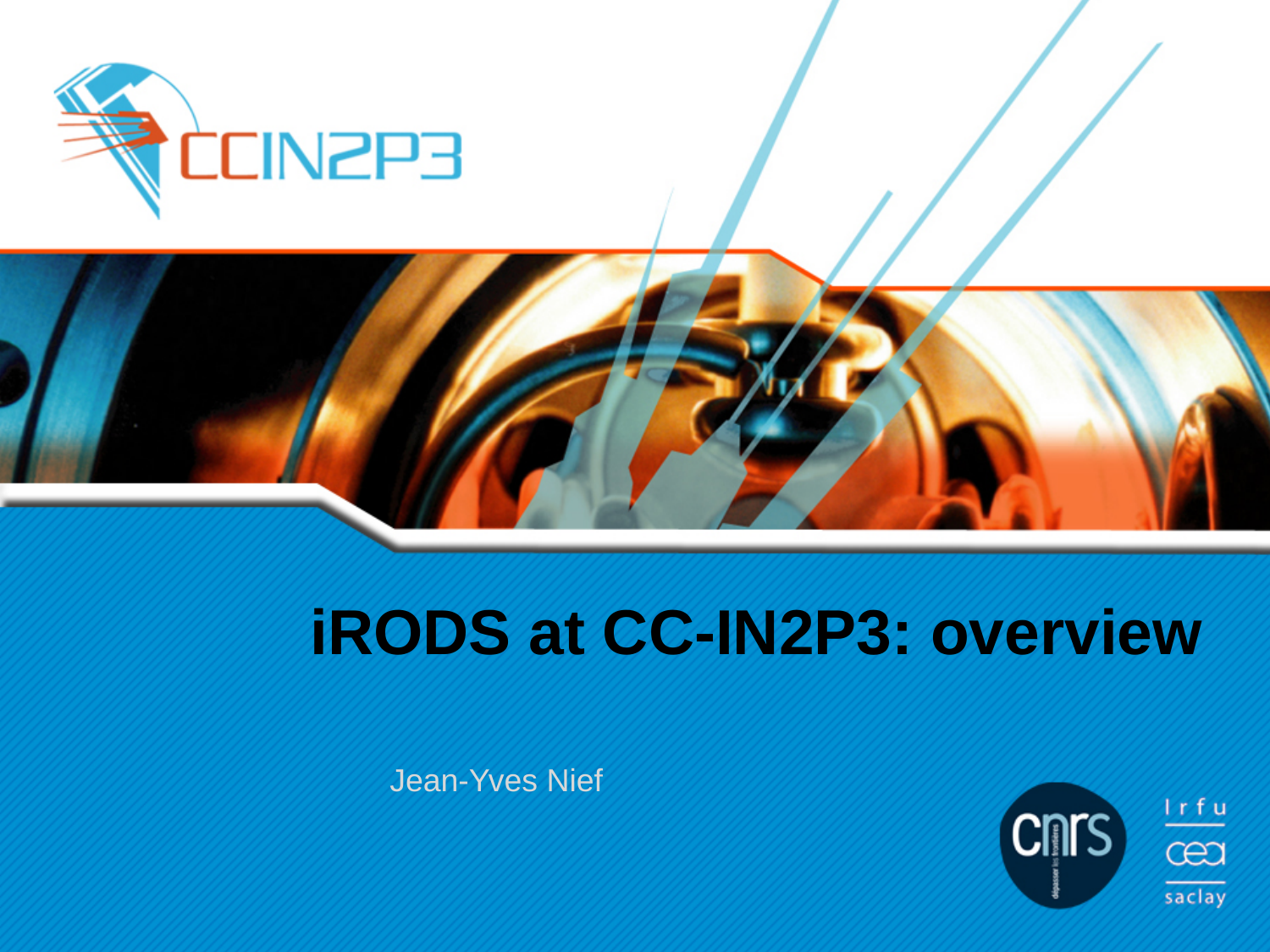

# iRODS at CC-IN2P3: overview
Jean-Yves Nief